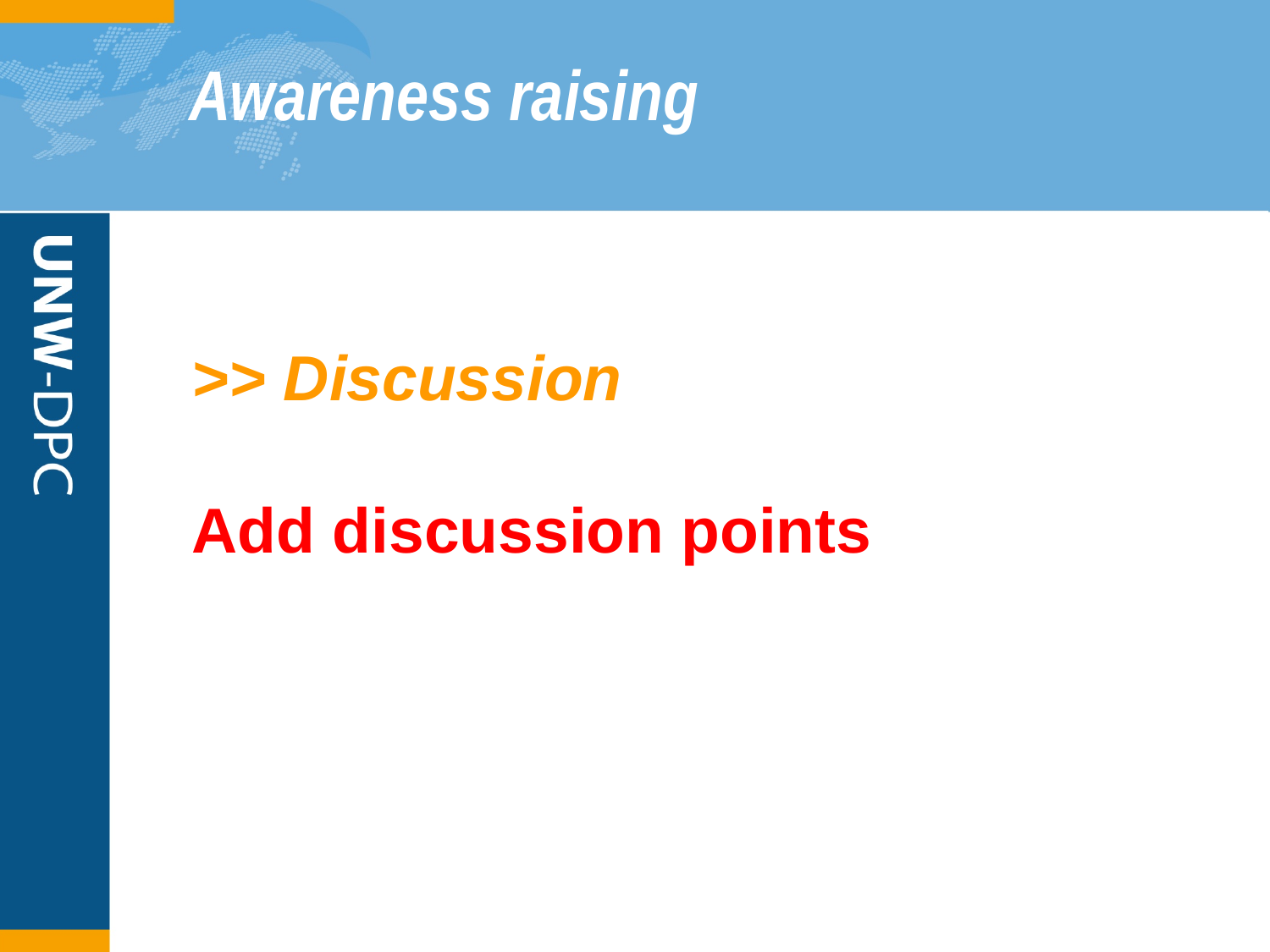

# Awareness raising

>> Discussion

Add discussion points